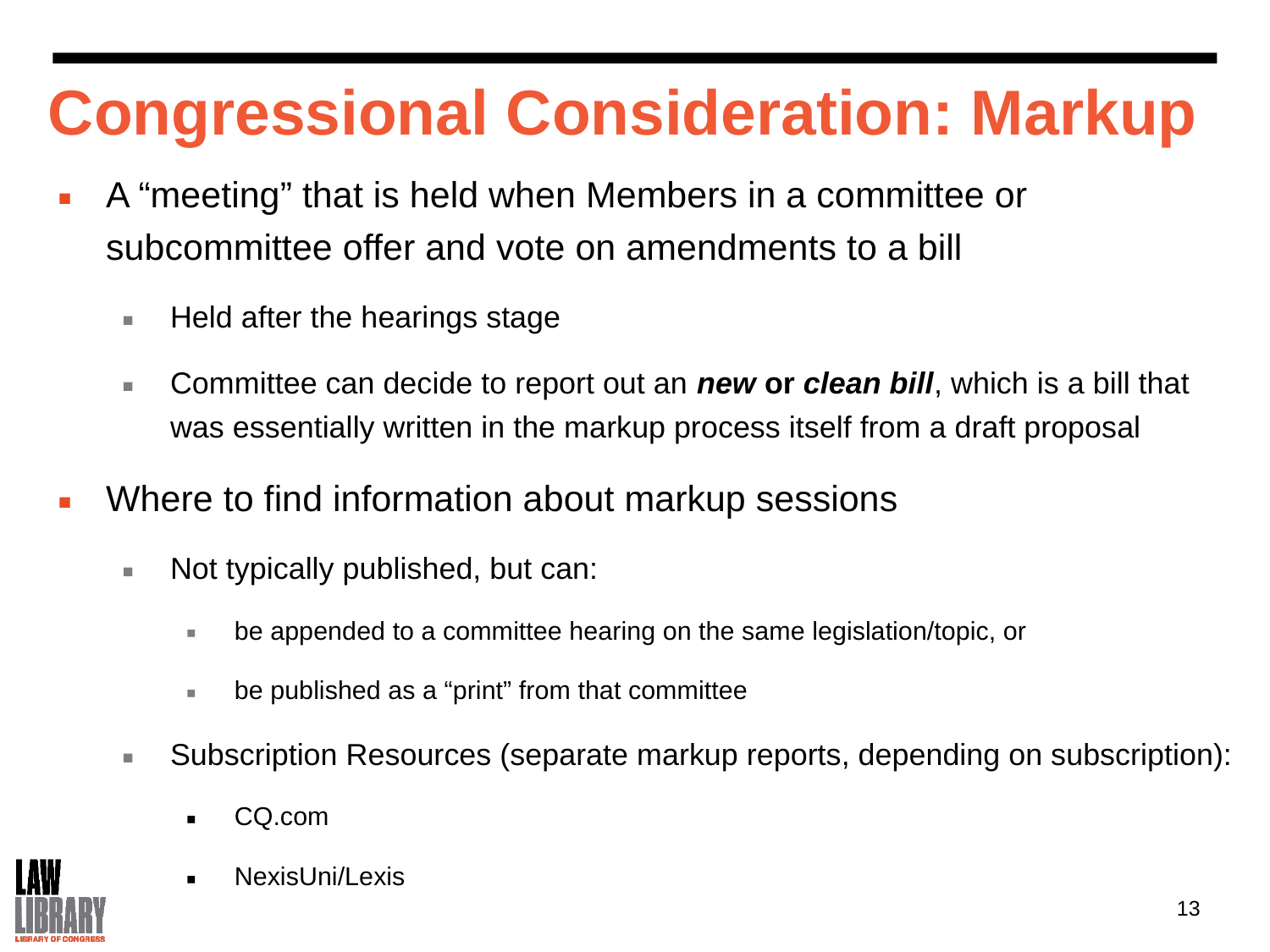

# Congressional Consideration: Markup
A “meeting” that is held when Members in a committee or subcommittee offer and vote on amendments to a bill
Held after the hearings stage
Committee can decide to report out an new or clean bill, which is a bill that was essentially written in the markup process itself from a draft proposal
Where to find information about markup sessions
Not typically published, but can:
be appended to a committee hearing on the same legislation/topic, or
be published as a “print” from that committee
Subscription Resources (separate markup reports, depending on subscription):
CQ.com
NexisUni/Lexis